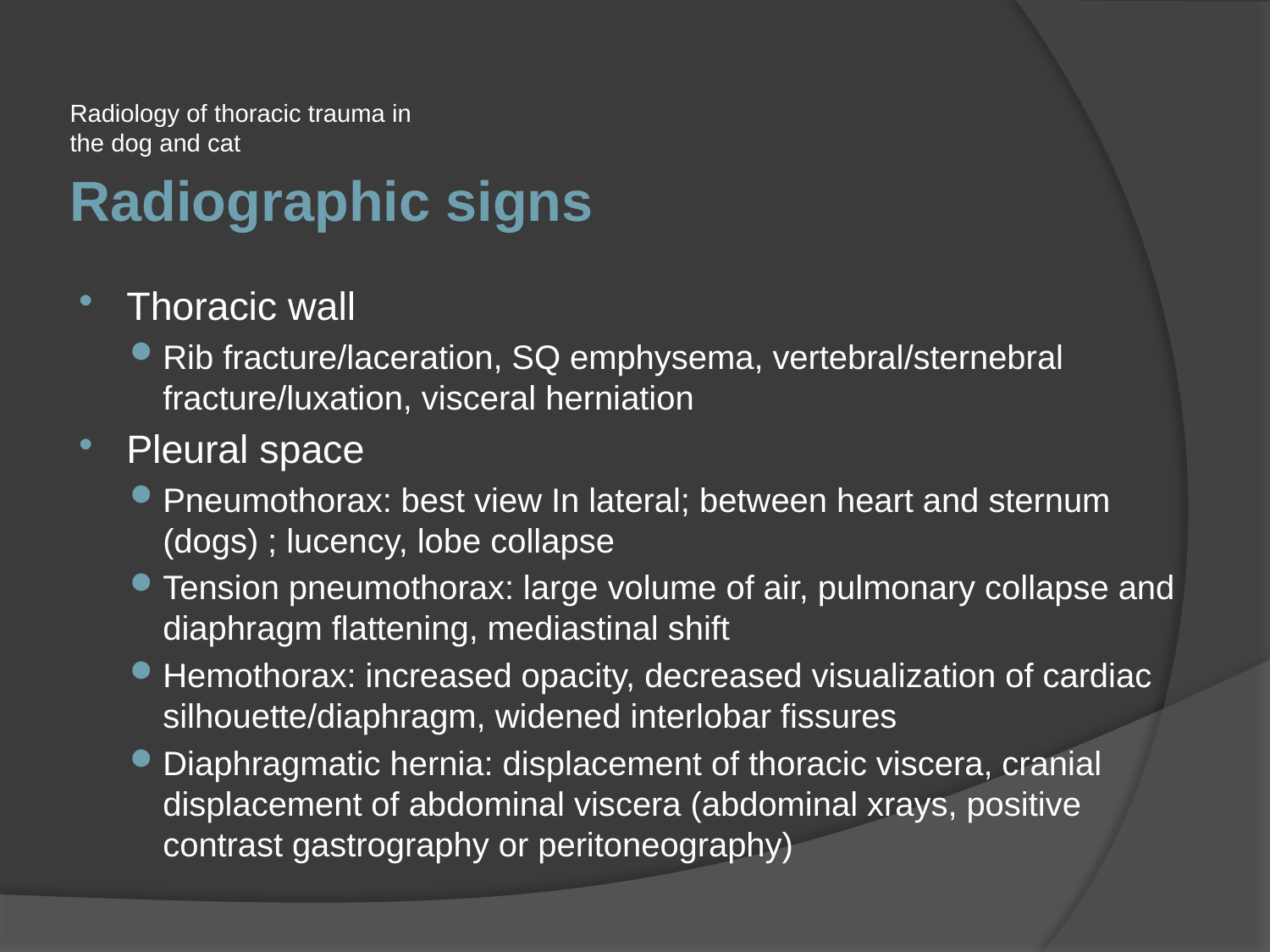

Radiology of thoracic trauma in the dog and cat
# Radiographic signs
Thoracic wall
Rib fracture/laceration, SQ emphysema, vertebral/sternebral fracture/luxation, visceral herniation
Pleural space
Pneumothorax: best view In lateral; between heart and sternum (dogs) ; lucency, lobe collapse
Tension pneumothorax: large volume of air, pulmonary collapse and diaphragm flattening, mediastinal shift
Hemothorax: increased opacity, decreased visualization of cardiac silhouette/diaphragm, widened interlobar fissures
Diaphragmatic hernia: displacement of thoracic viscera, cranial displacement of abdominal viscera (abdominal xrays, positive contrast gastrography or peritoneography)